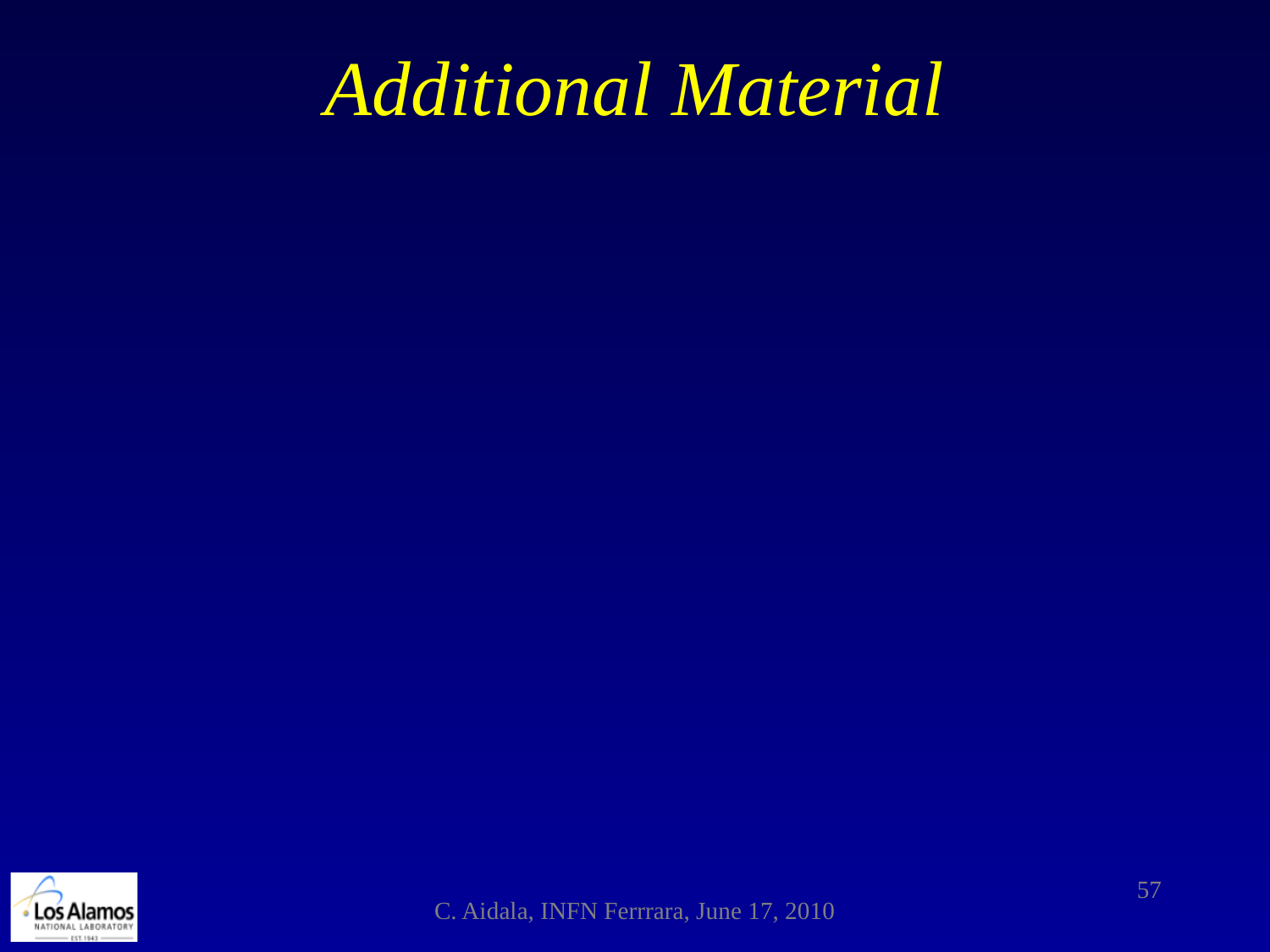

# Additional Material
57
C. Aidala, INFN Ferrrara, June 17, 2010